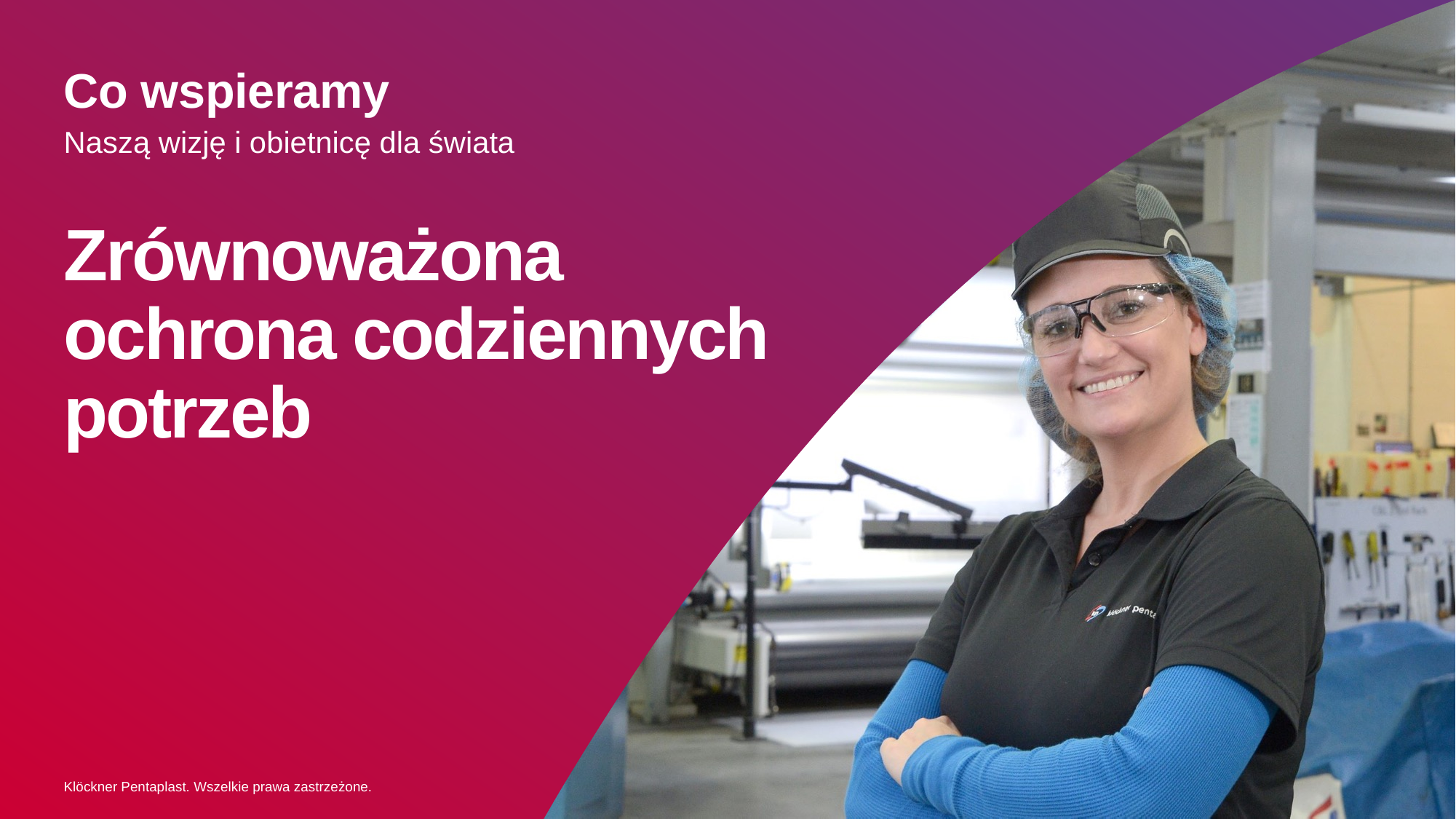

Co wspieramy
Naszą wizję i obietnicę dla świata
# Zrównoważona ochrona codziennych potrzeb
Klöckner Pentaplast. Wszelkie prawa zastrzeżone.
6